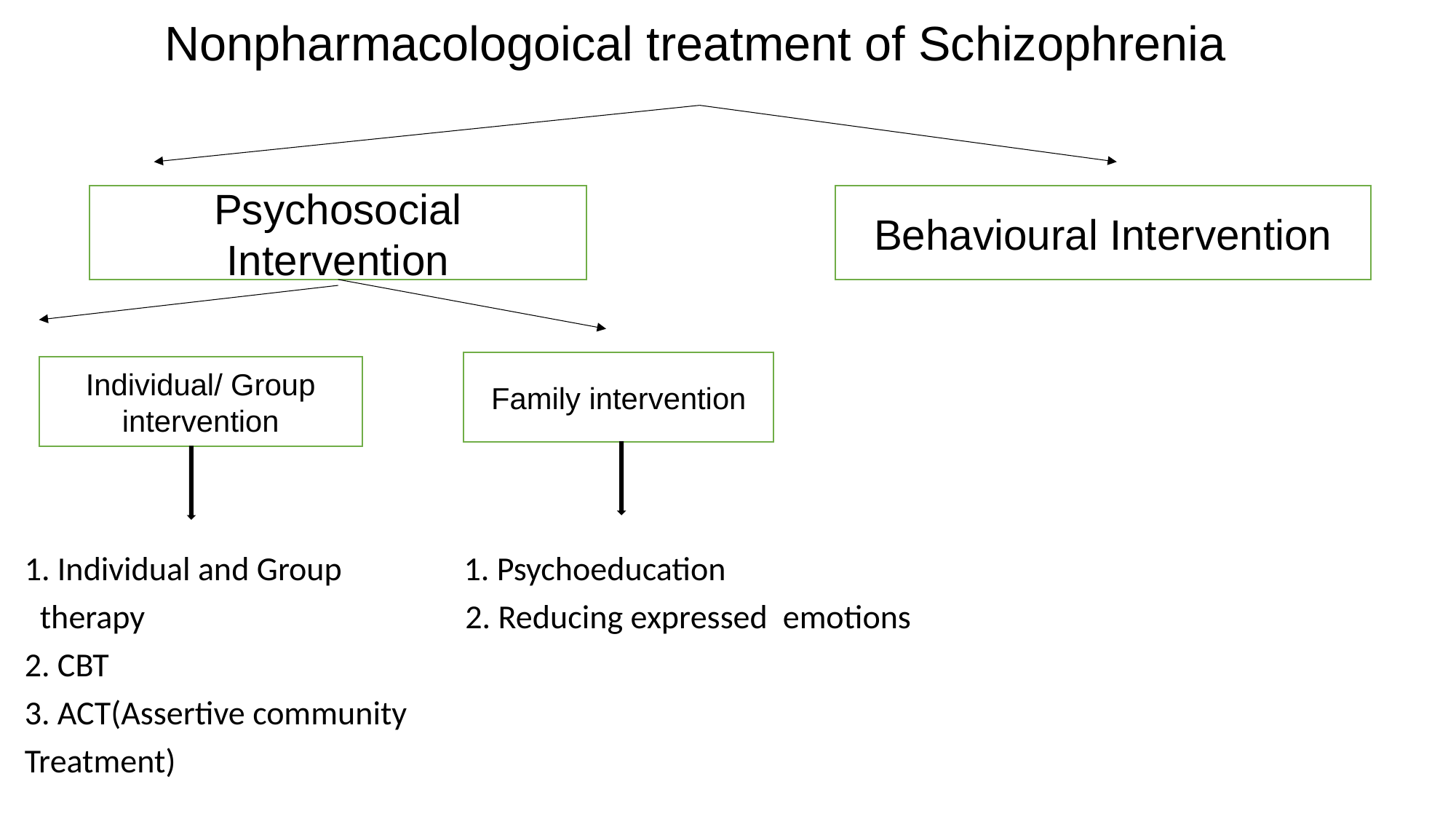

# Nonpharmacologoical treatment of Schizophrenia

1. Individual and Group                1. Psychoeducation
  therapy                                          2. Reducing expressed  emotions
2. CBT
3. ACT(Assertive community
Treatment)
Psychosocial Intervention
Behavioural Intervention
Family intervention
Individual/ Group intervention